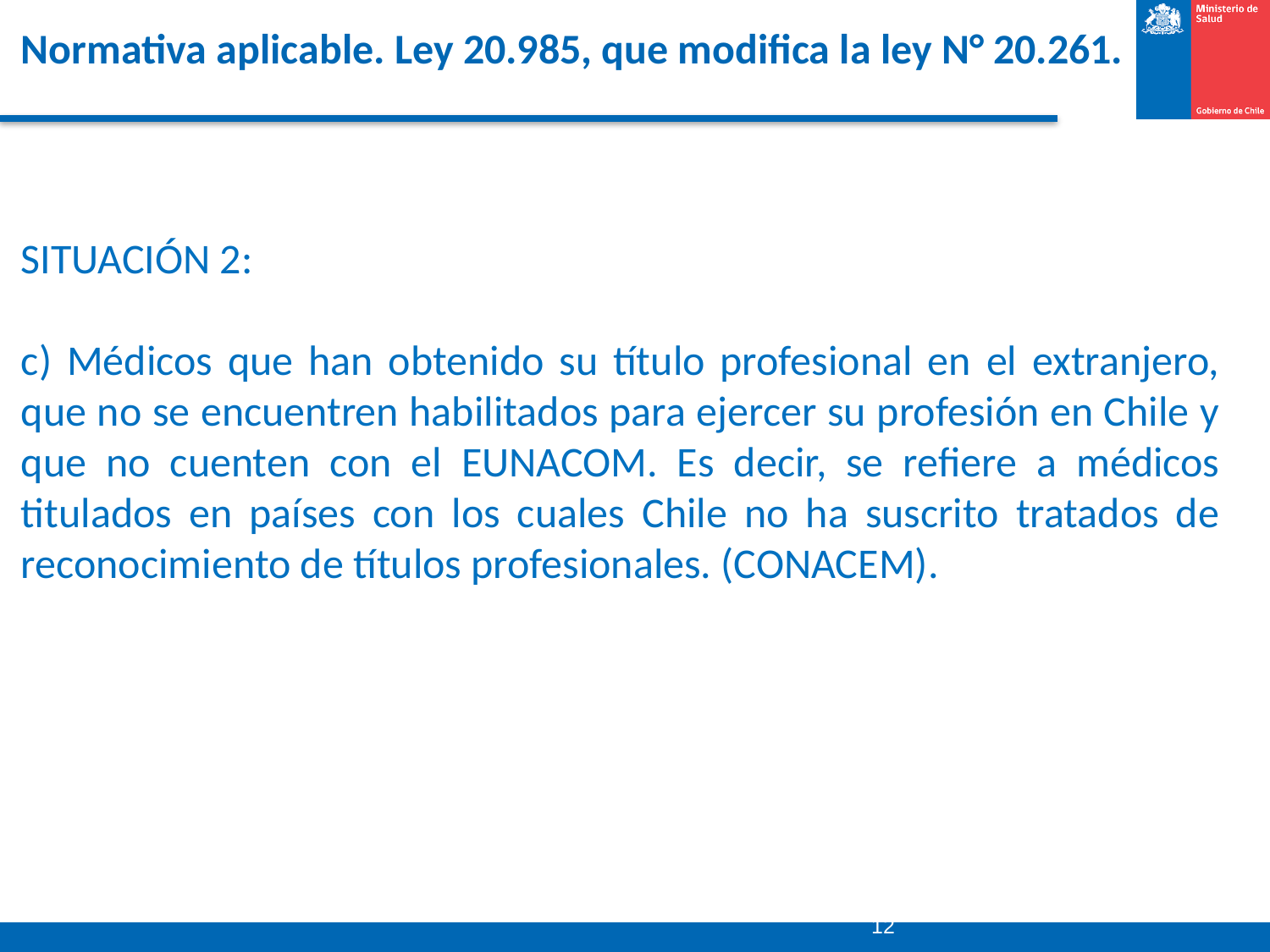

# Normativa aplicable. Ley 20.985, que modifica la ley N° 20.261.

SITUACIÓN 2:

c) Médicos que han obtenido su título profesional en el extranjero, que no se encuentren habilitados para ejercer su profesión en Chile y que no cuenten con el EUNACOM. Es decir, se refiere a médicos titulados en países con los cuales Chile no ha suscrito tratados de reconocimiento de títulos profesionales. (CONACEM).

12